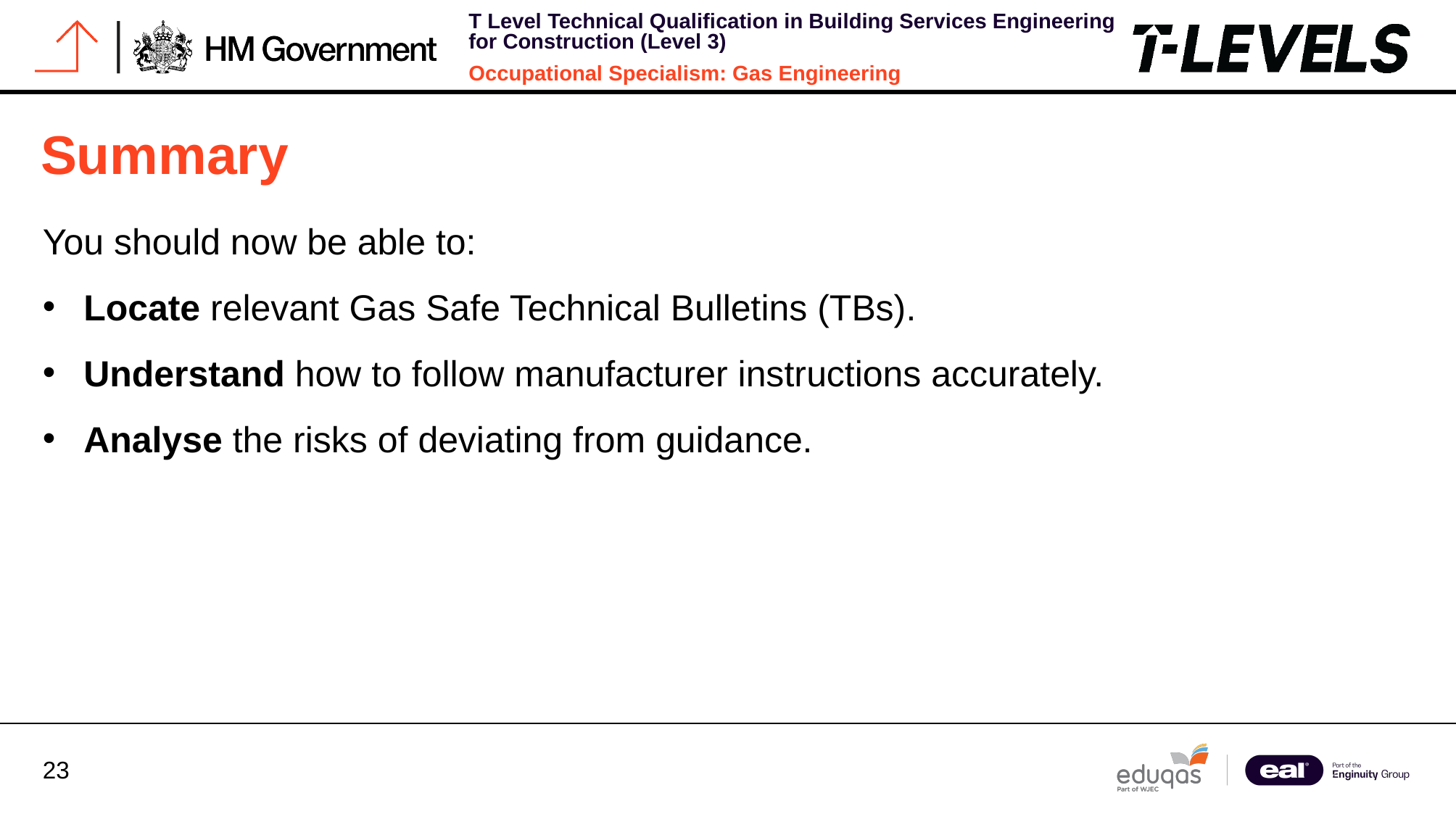

# Summary
You should now be able to:
Locate relevant Gas Safe Technical Bulletins (TBs).
Understand how to follow manufacturer instructions accurately.
Analyse the risks of deviating from guidance.